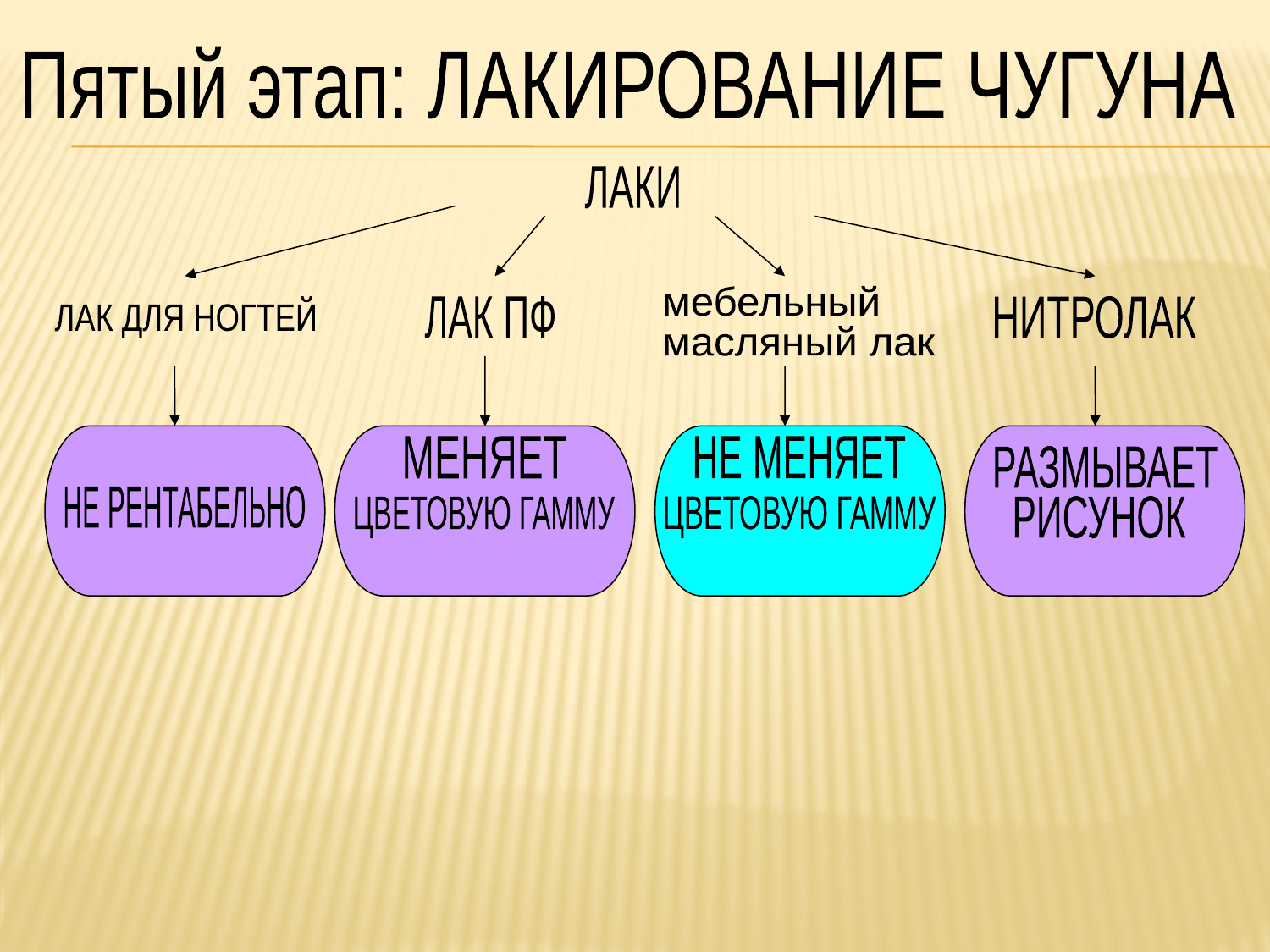

Пятый этап: ЛАКИРОВАНИЕ ЧУГУНА
ЛАКИ

мебельный
масляный лак
ЛАК ДЛЯ НОГТЕЙ
ЛАК ПФ
НИТРОЛАК

МЕНЯЕТ
НЕ МЕНЯЕТ
РАЗМЫВАЕТ
НЕ РЕНТАБЕЛЬНО
ЦВЕТОВУЮ ГАММУ
ЦВЕТОВУЮ ГАММУ
РИСУНОК